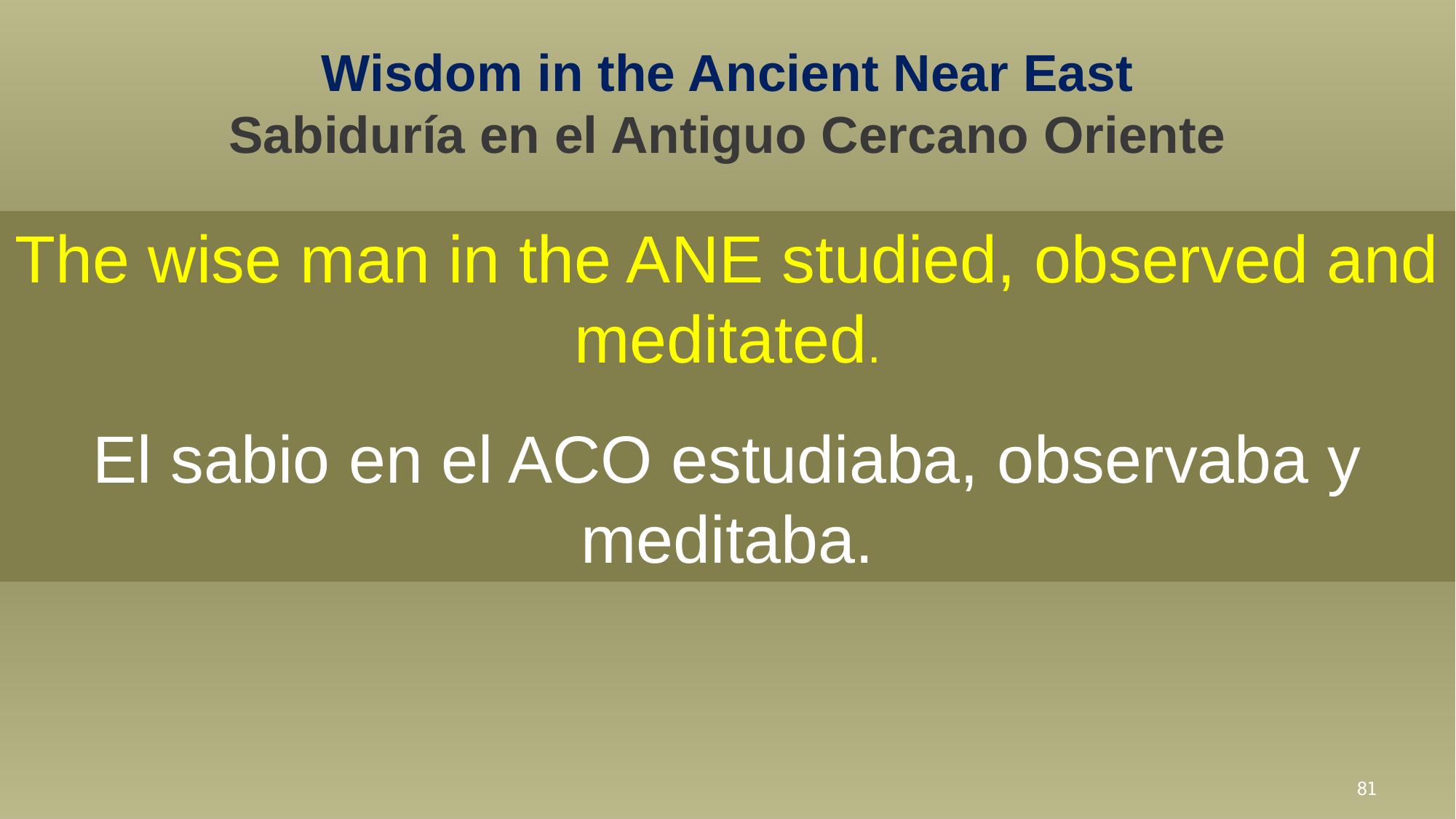

# Wisdom in the Ancient Near East
Sabiduría en el Antiguo Cercano Oriente
The wise man in the ANE studied, observed and meditated.
El sabio en el ACO estudiaba, observaba y meditaba.
81